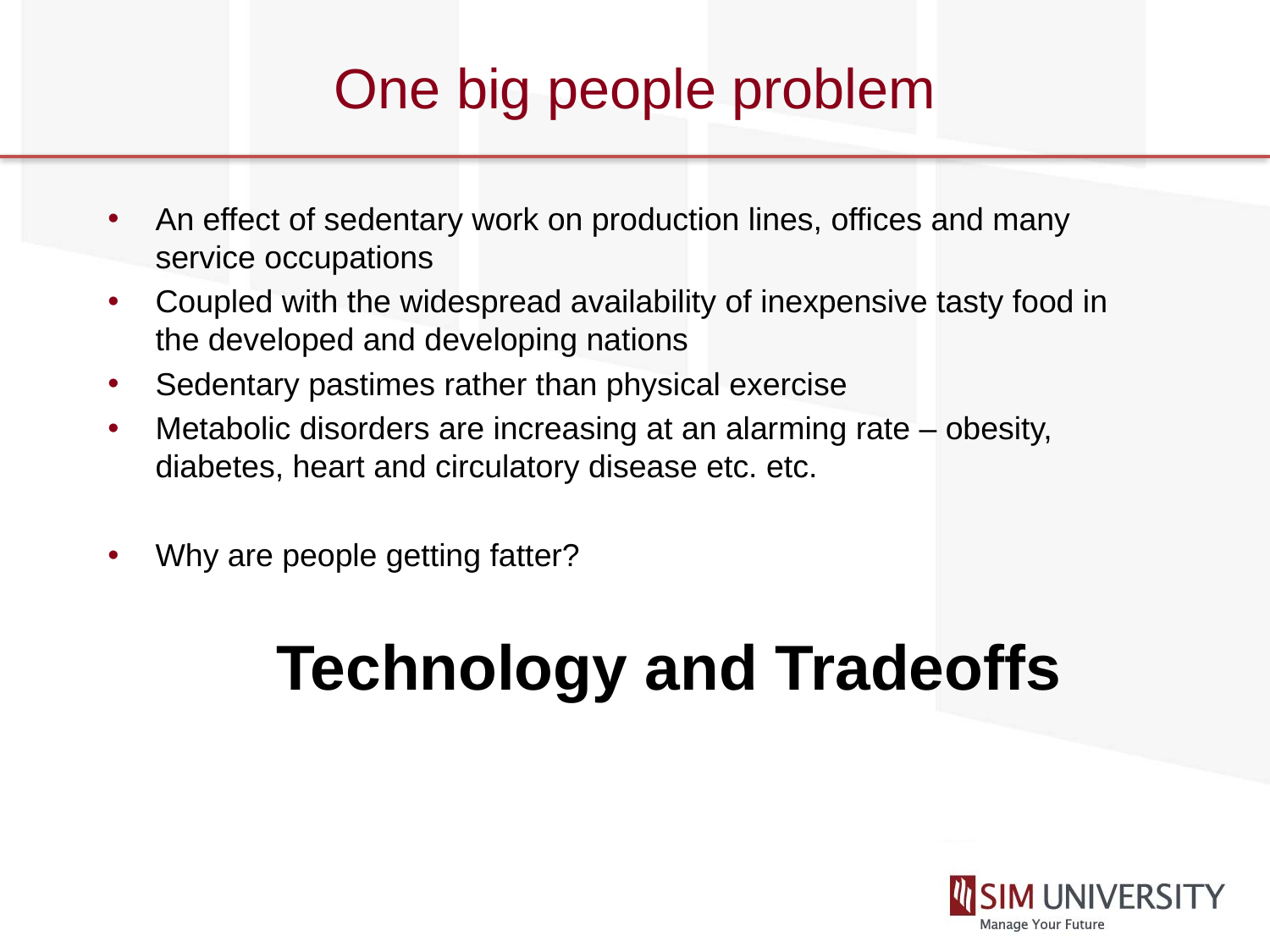

# One big people problem
An effect of sedentary work on production lines, offices and many service occupations
Coupled with the widespread availability of inexpensive tasty food in the developed and developing nations
Sedentary pastimes rather than physical exercise
Metabolic disorders are increasing at an alarming rate – obesity, diabetes, heart and circulatory disease etc. etc.

Why are people getting fatter?
Technology and Tradeoffs